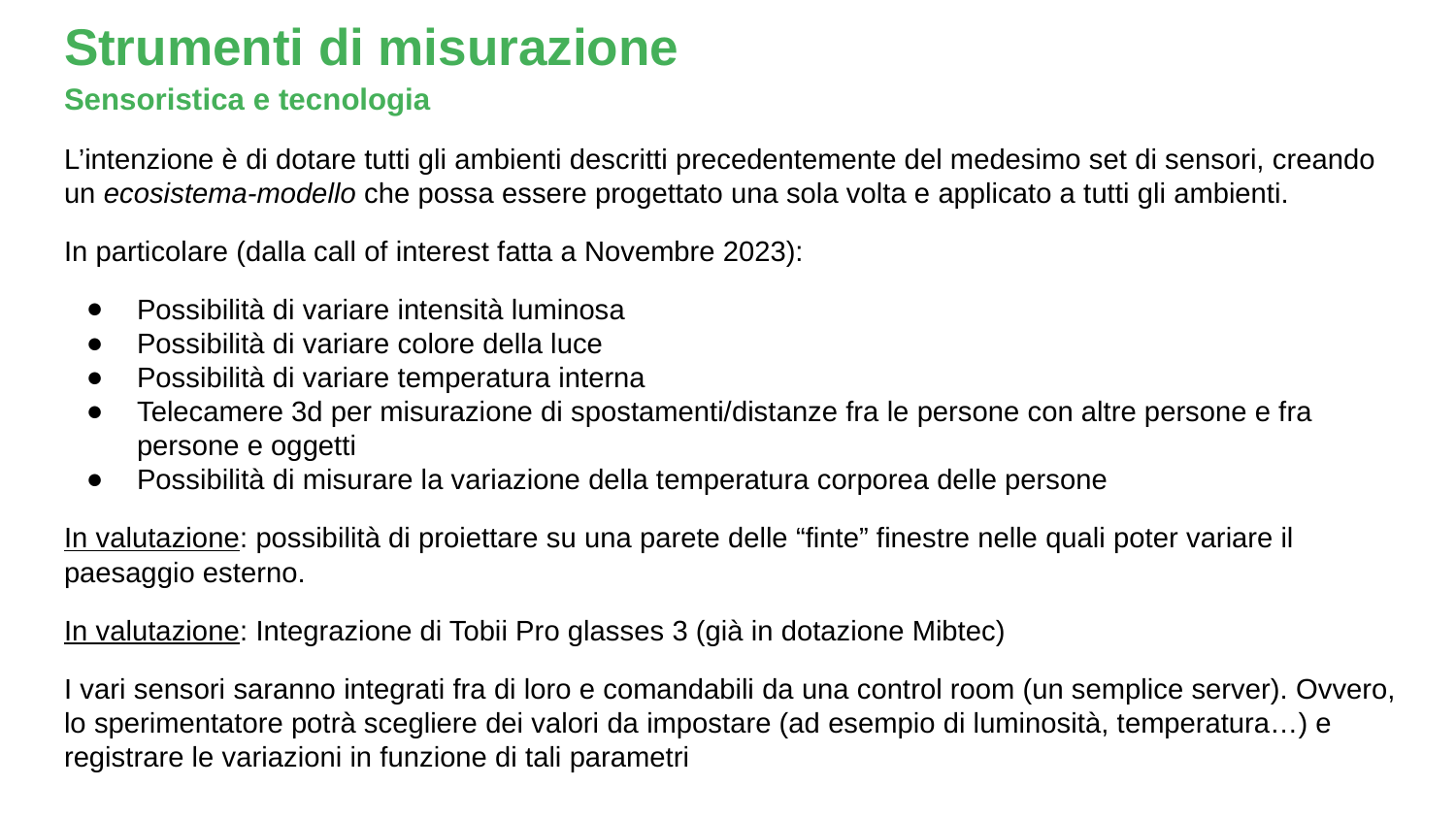

# Strumenti di misurazione

Sensoristica e tecnologia
L’intenzione è di dotare tutti gli ambienti descritti precedentemente del medesimo set di sensori, creando un ecosistema-modello che possa essere progettato una sola volta e applicato a tutti gli ambienti.
In particolare (dalla call of interest fatta a Novembre 2023):
Possibilità di variare intensità luminosa
Possibilità di variare colore della luce
Possibilità di variare temperatura interna
Telecamere 3d per misurazione di spostamenti/distanze fra le persone con altre persone e fra persone e oggetti
Possibilità di misurare la variazione della temperatura corporea delle persone
In valutazione: possibilità di proiettare su una parete delle “finte” finestre nelle quali poter variare il paesaggio esterno.
In valutazione: Integrazione di Tobii Pro glasses 3 (già in dotazione Mibtec)
I vari sensori saranno integrati fra di loro e comandabili da una control room (un semplice server). Ovvero, lo sperimentatore potrà scegliere dei valori da impostare (ad esempio di luminosità, temperatura…) e registrare le variazioni in funzione di tali parametri